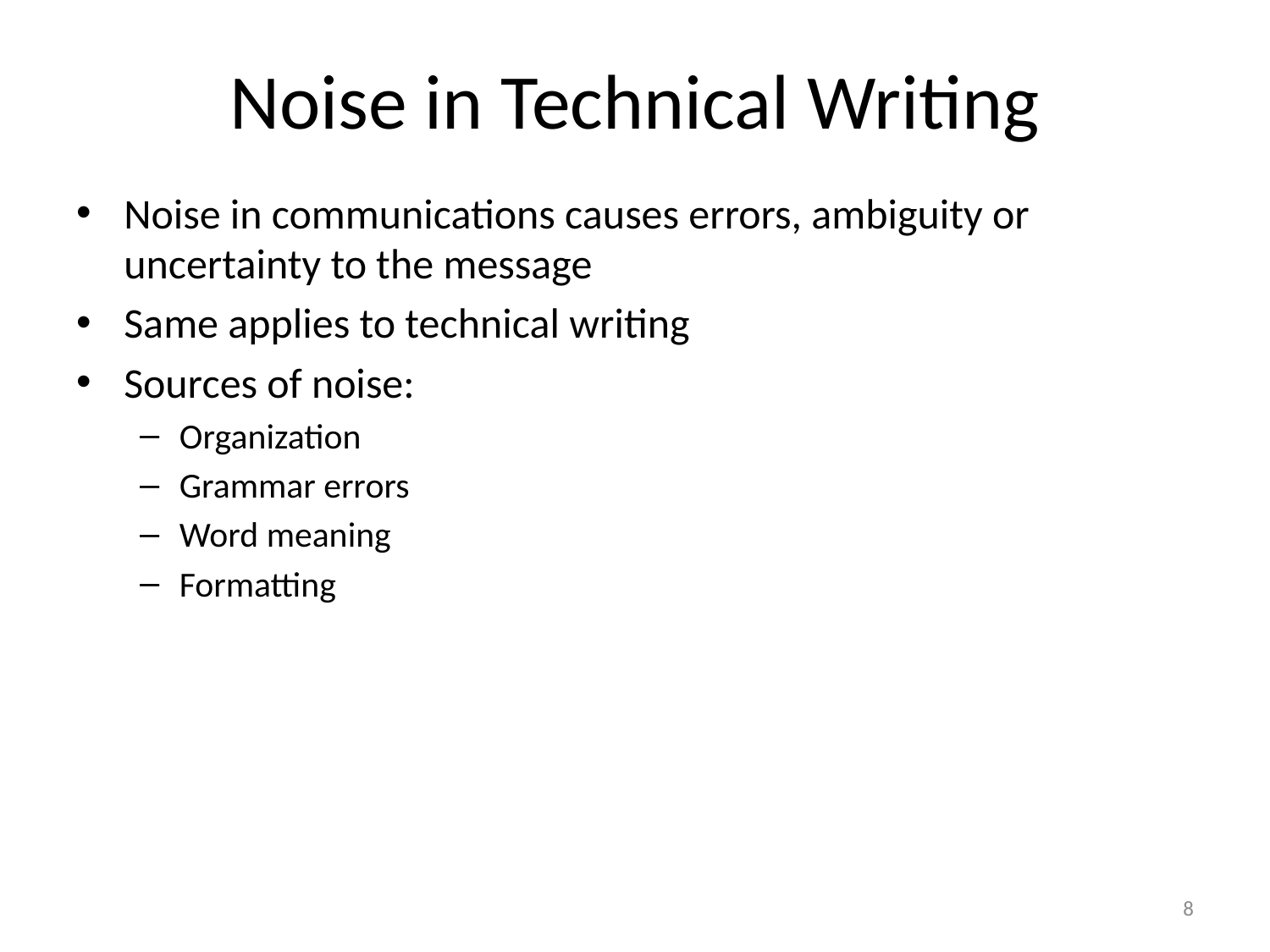

# Noise in Technical Writing
Noise in communications causes errors, ambiguity or uncertainty to the message
Same applies to technical writing
Sources of noise:
Organization
Grammar errors
Word meaning
Formatting

8